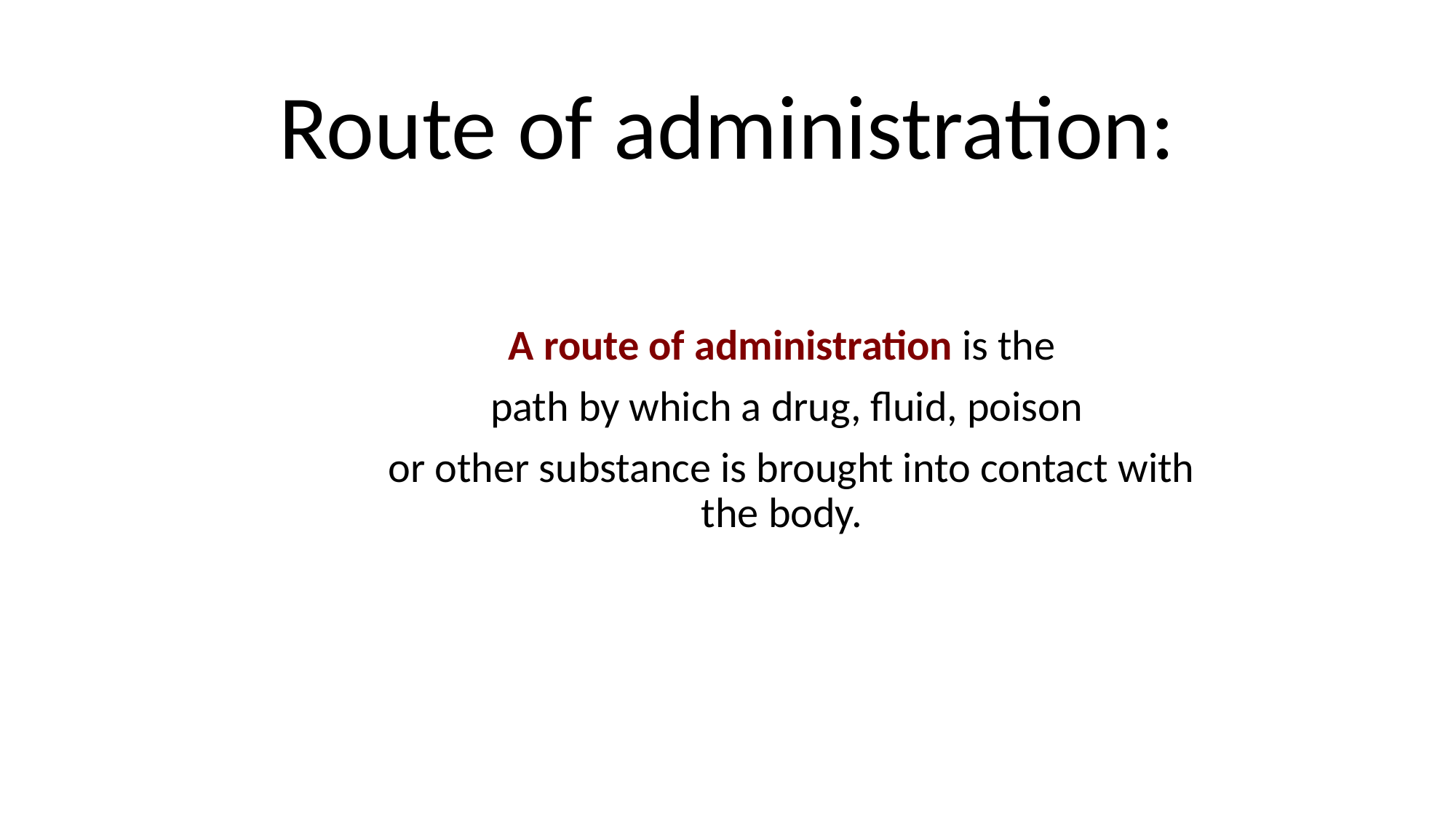

# Route of administration:

A route of administration is the
path by which a drug, fluid, poison
 or other substance is brought into contact with the body.